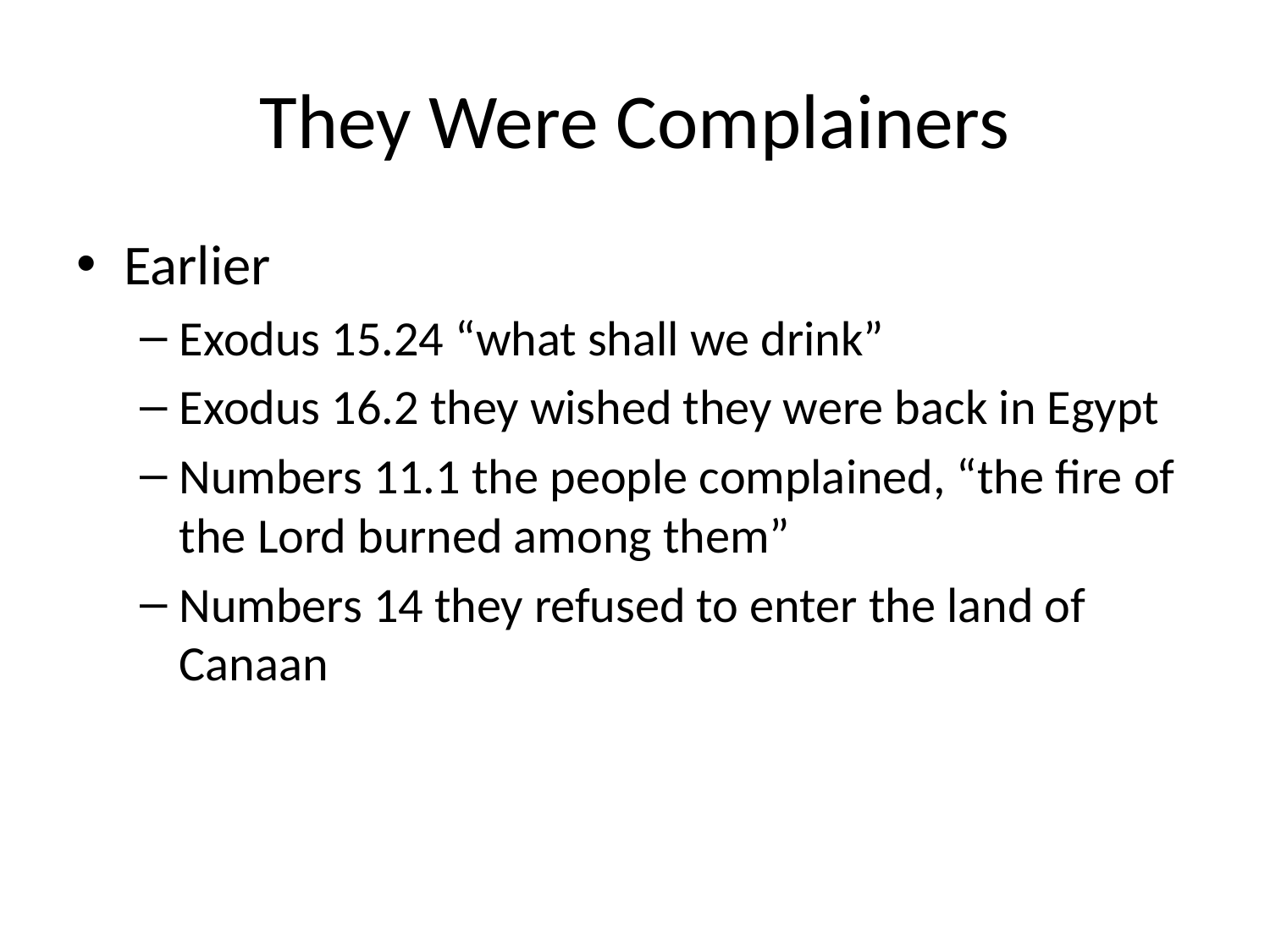

# They Were Complainers
Earlier
Exodus 15.24 “what shall we drink”
Exodus 16.2 they wished they were back in Egypt
Numbers 11.1 the people complained, “the fire of the Lord burned among them”
Numbers 14 they refused to enter the land of Canaan